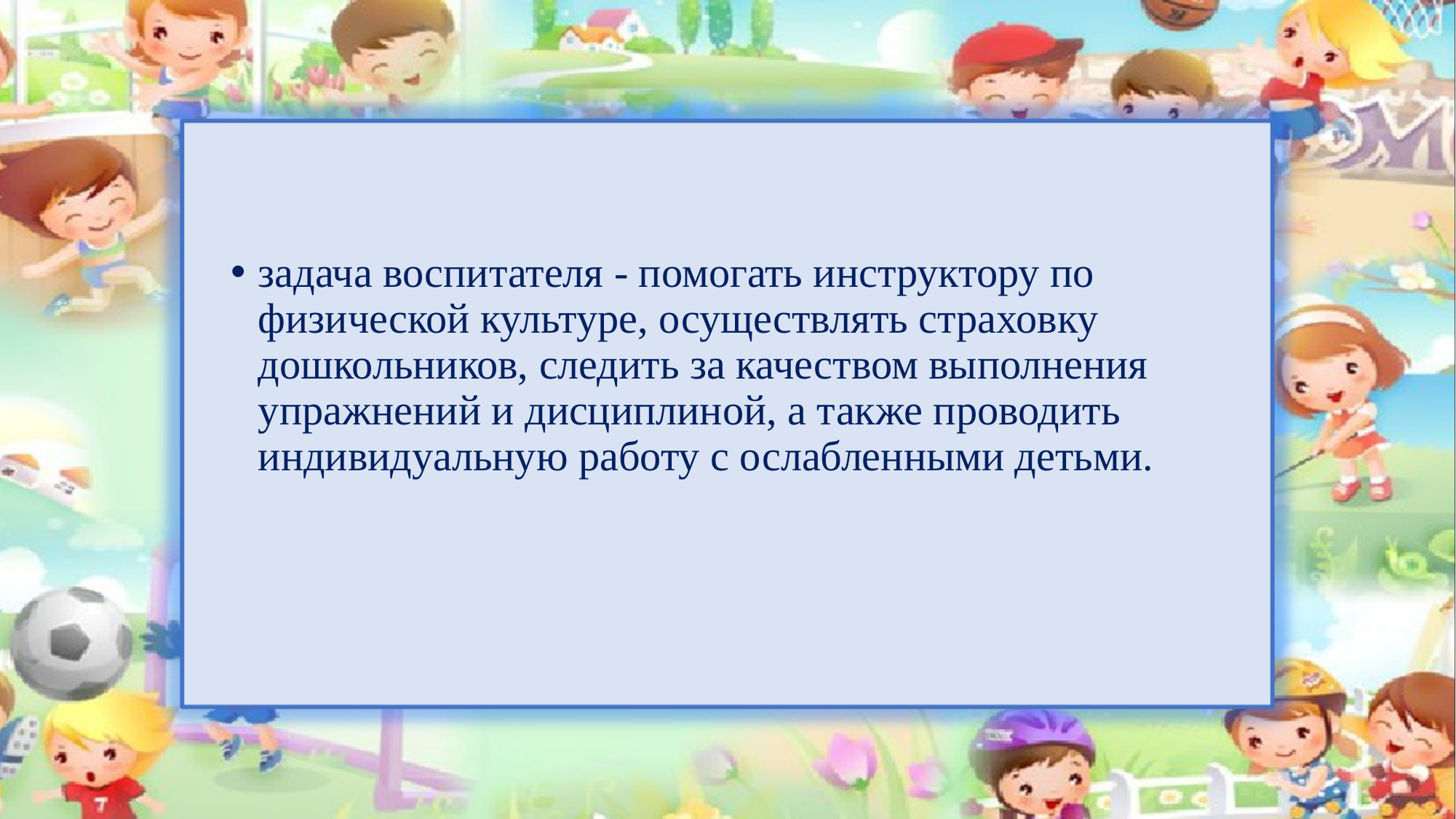

задача воспитателя - помогать инструктору по физической культуре, осуществлять страховку дошкольников, следить за качеством выполнения упражнений и дисциплиной, а также проводить индивидуальную работу с ослабленными детьми.